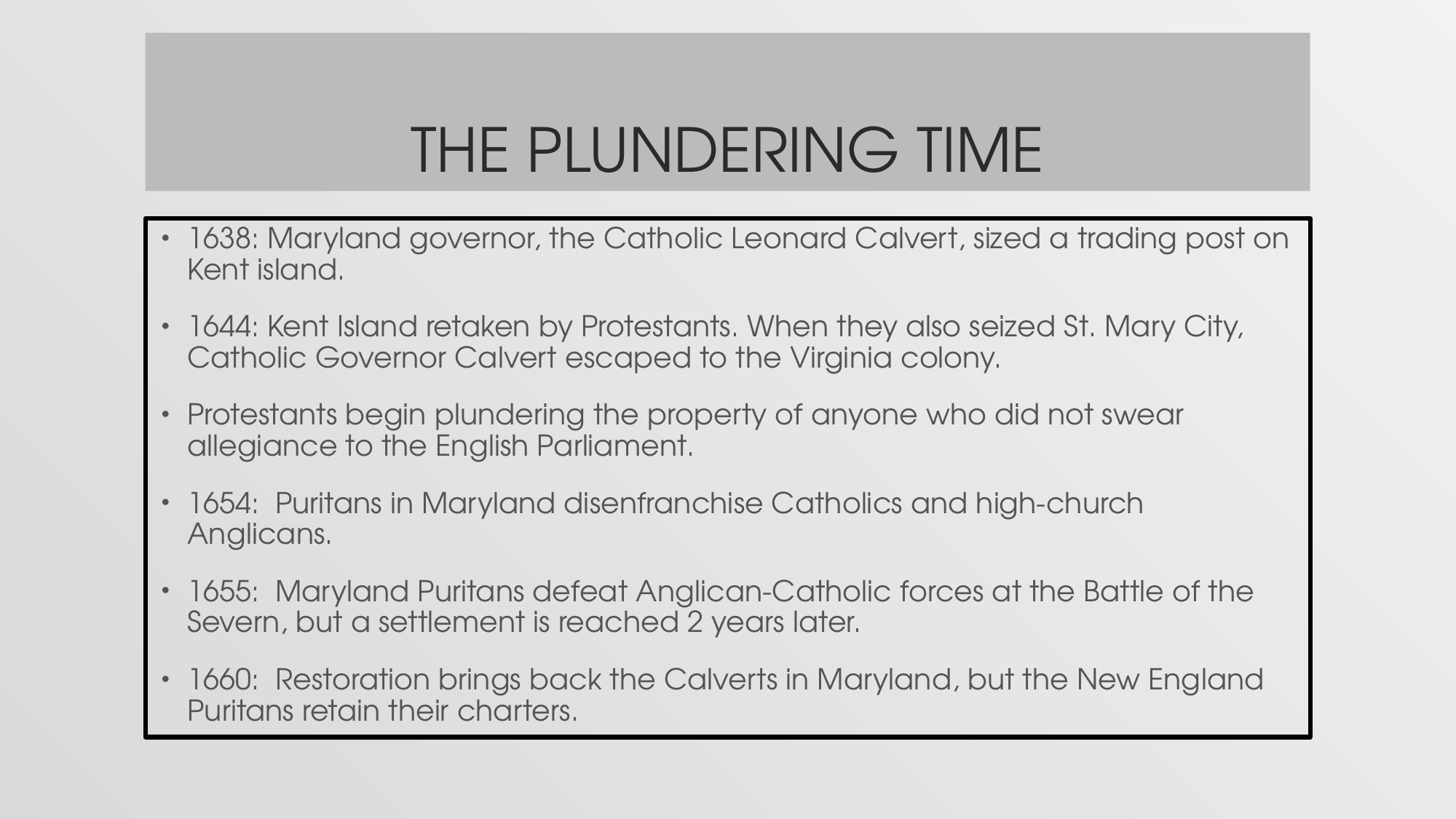

# The Plundering Time
1638: Maryland governor, the Catholic Leonard Calvert, sized a trading post on Kent island.
1644: Kent Island retaken by Protestants. When they also seized St. Mary City, Catholic Governor Calvert escaped to the Virginia colony.
Protestants begin plundering the property of anyone who did not swear allegiance to the English Parliament.
1654:  Puritans in Maryland disenfranchise Catholics and high-church 	Anglicans.
1655:  Maryland Puritans defeat Anglican-Catholic forces at the Battle of the Severn, but a settlement is reached 2 years later.
1660:  Restoration brings back the Calverts in Maryland, but the New England Puritans retain their charters.